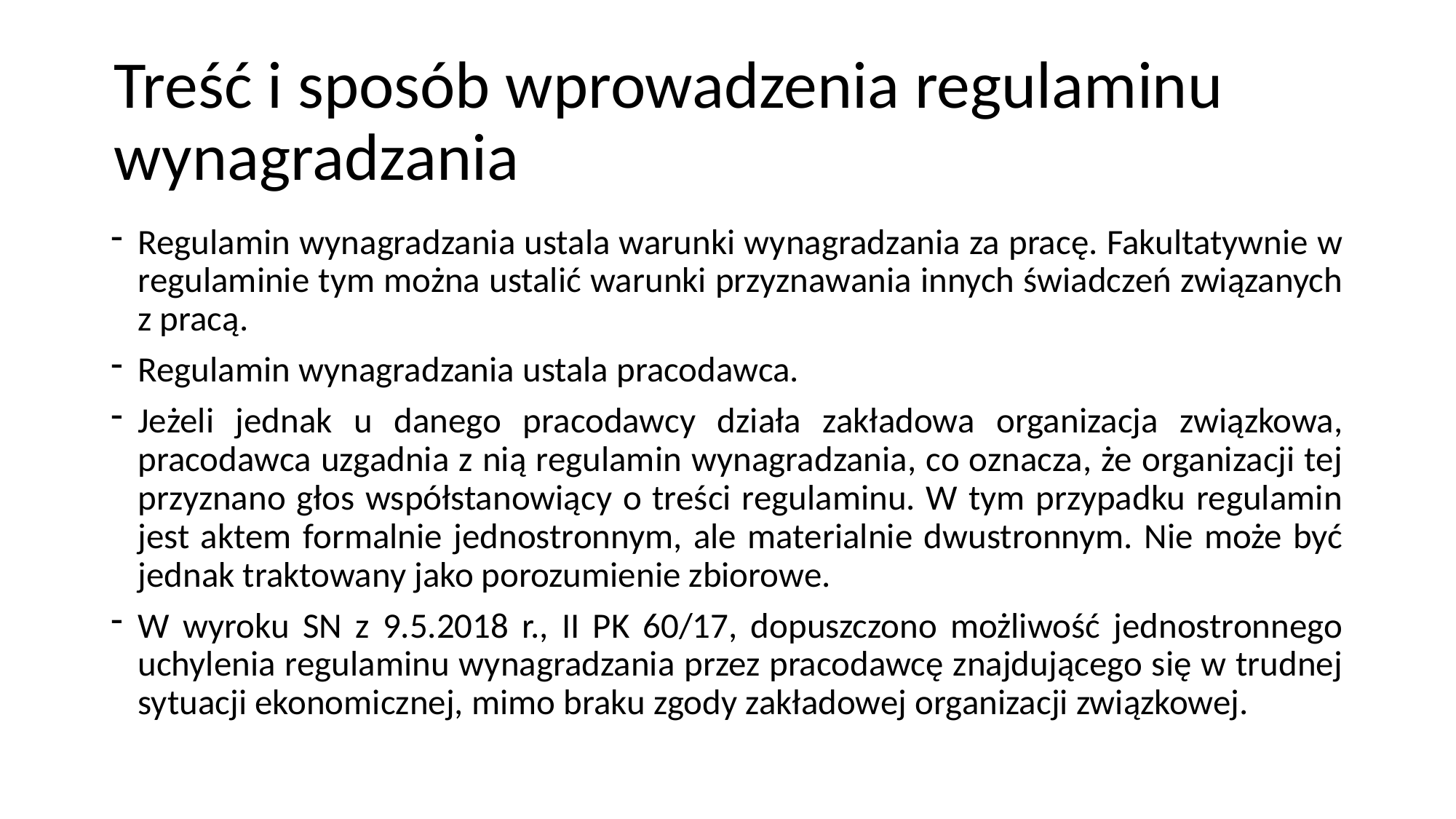

# Treść i sposób wprowadzenia regulaminu wynagradzania
Regulamin wynagradzania ustala warunki wynagradzania za pracę. Fakultatywnie w regulaminie tym można ustalić warunki przyznawania innych świadczeń związanych z pracą.
Regulamin wynagradzania ustala pracodawca.
Jeżeli jednak u danego pracodawcy działa zakładowa organizacja związkowa, pracodawca uzgadnia z nią regulamin wynagradzania, co oznacza, że organizacji tej przyznano głos współstanowiący o treści regulaminu. W tym przypadku regulamin jest aktem formalnie jednostronnym, ale materialnie dwustronnym. Nie może być jednak traktowany jako porozumienie zbiorowe.
W wyroku SN z 9.5.2018 r., II PK 60/17, dopuszczono możliwość jednostronnego uchylenia regulaminu wynagradzania przez pracodawcę znajdującego się w trudnej sytuacji ekonomicznej, mimo braku zgody zakładowej organizacji związkowej.